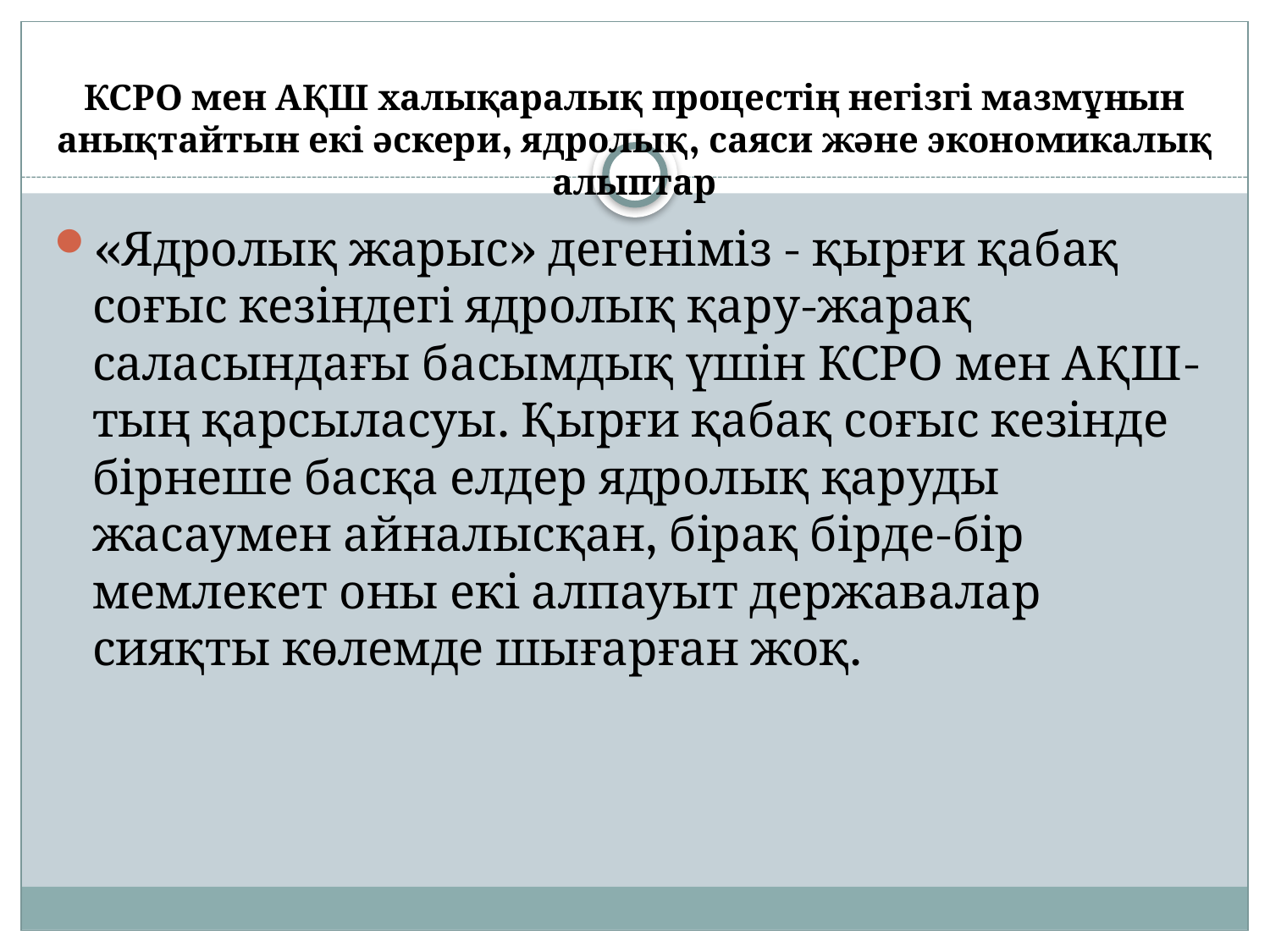

# КСРО мен АҚШ халықаралық процестің негізгі мазмұнын анықтайтын екі әскери, ядролық, саяси және экономикалық алыптар
«Ядролық жарыс» дегеніміз - қырғи қабақ соғыс кезіндегі ядролық қару-жарақ саласындағы басымдық үшін КСРО мен АҚШ-тың қарсыласуы. Қырғи қабақ соғыс кезінде бірнеше басқа елдер ядролық қаруды жасаумен айналысқан, бірақ бірде-бір мемлекет оны екі алпауыт державалар сияқты көлемде шығарған жоқ.